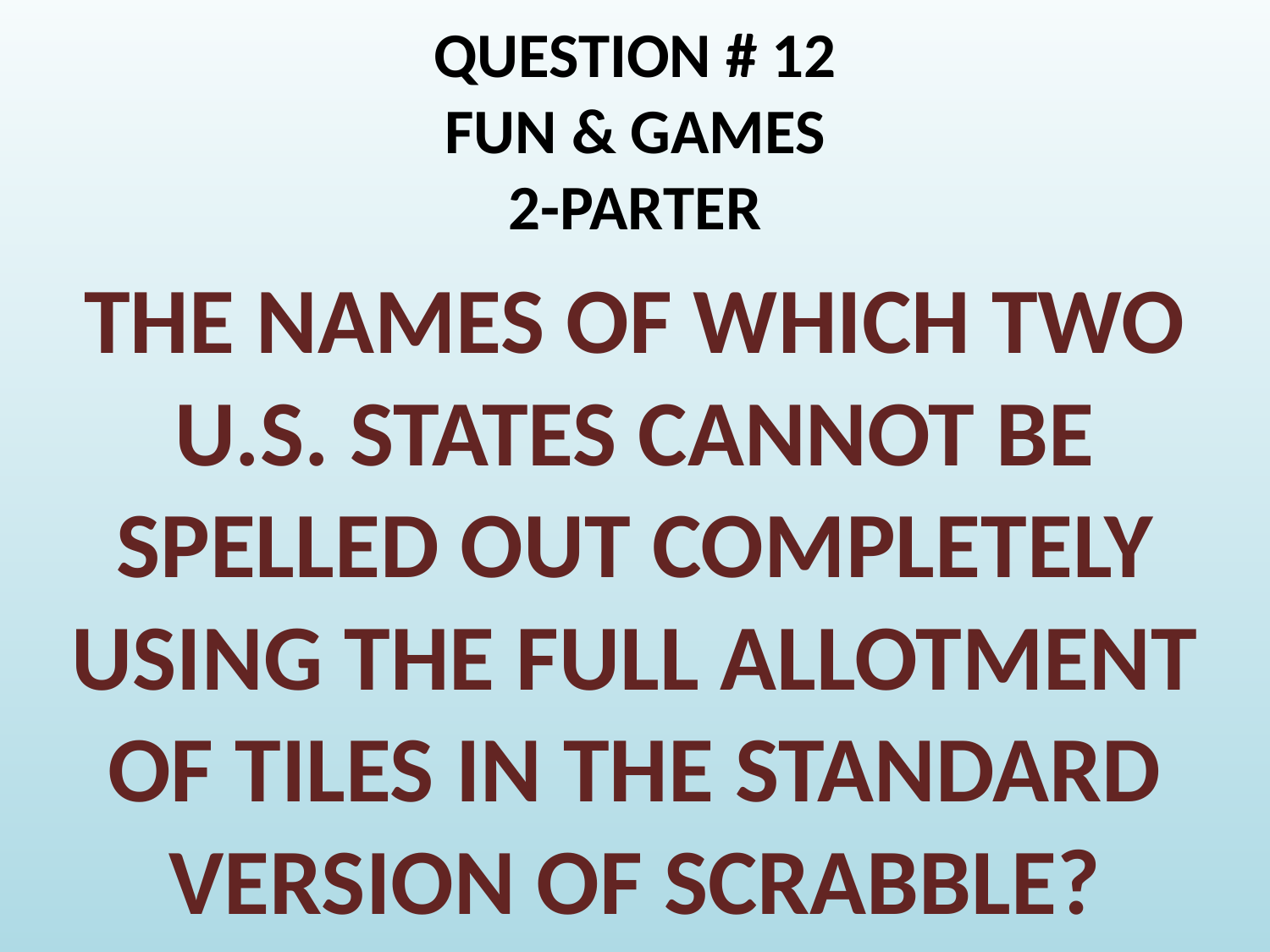

# QUESTION # 12 FUN & GAMES 2-PARTER
THE NAMES OF WHICH TWO U.S. STATES CANNOT BE SPELLED OUT COMPLETELY USING THE FULL ALLOTMENT OF TILES IN THE STANDARD VERSION OF SCRABBLE?